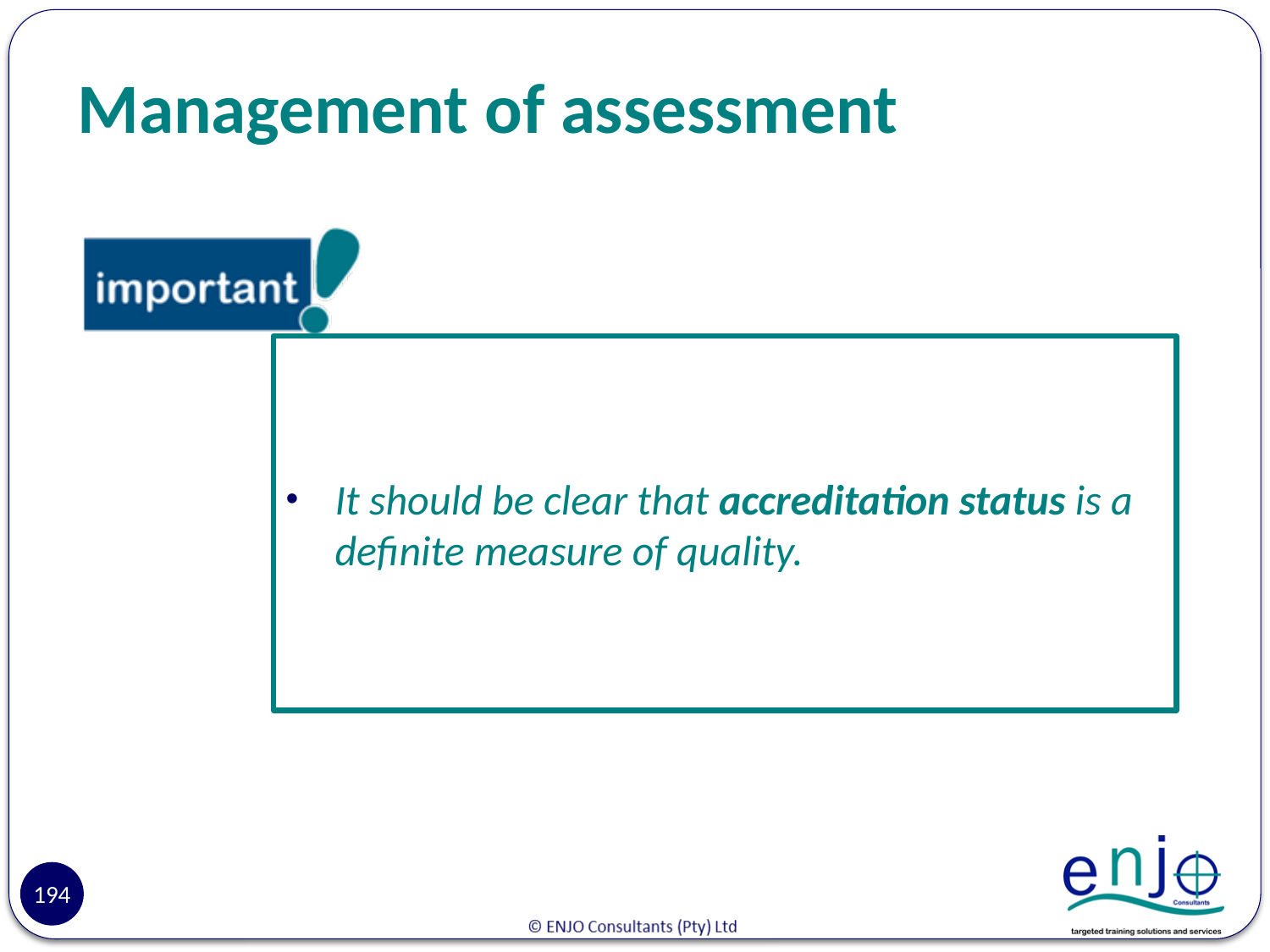

# Management of assessment
It should be clear that accreditation status is a definite measure of quality.
194